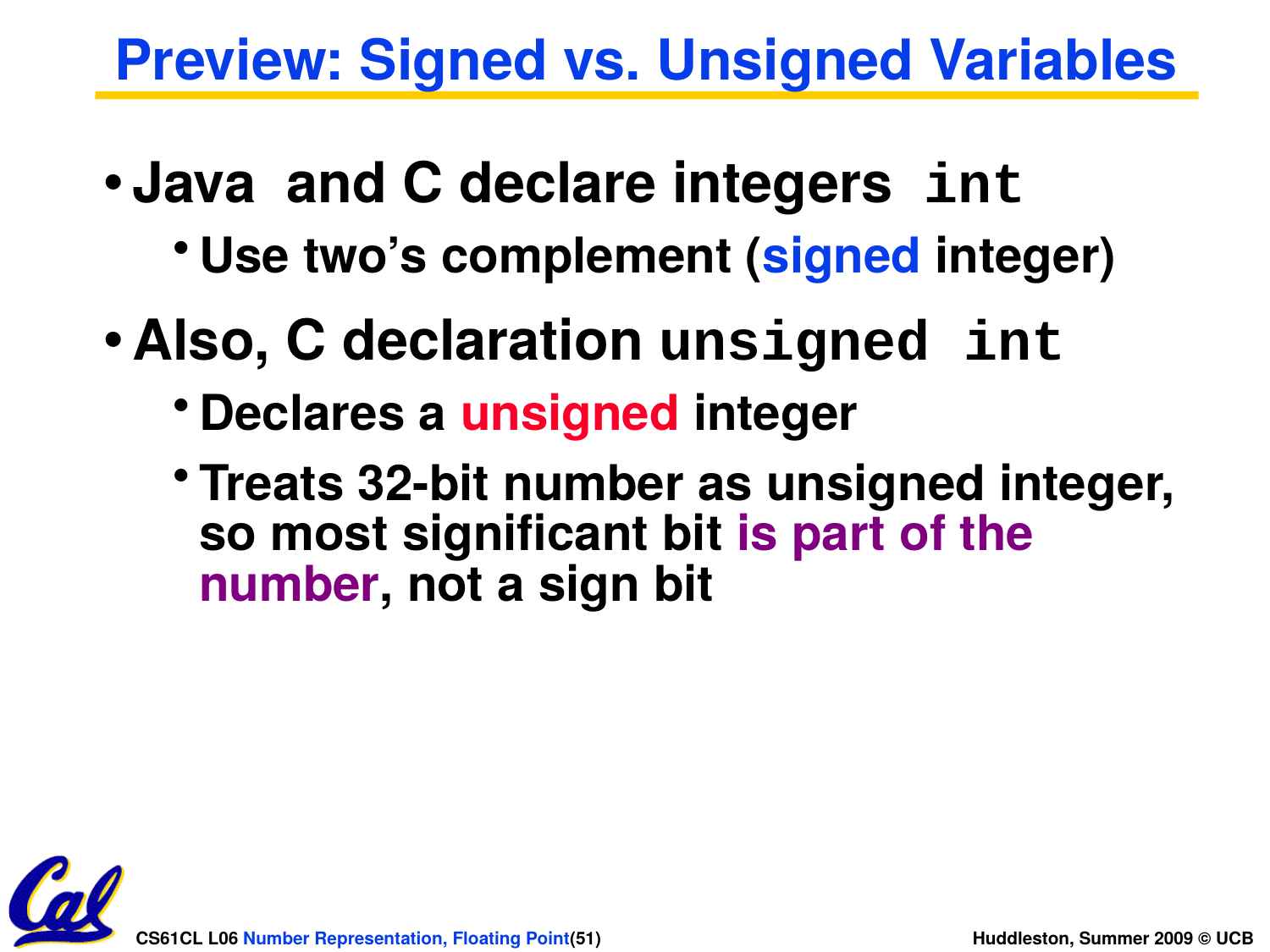

# Preview: Signed vs. Unsigned Variables
Java  and C declare integers  int
Use two’s complement (signed integer)
Also, C declaration unsigned int
Declares a unsigned integer
Treats 32-bit number as unsigned integer, so most significant bit is part of the number, not a sign bit